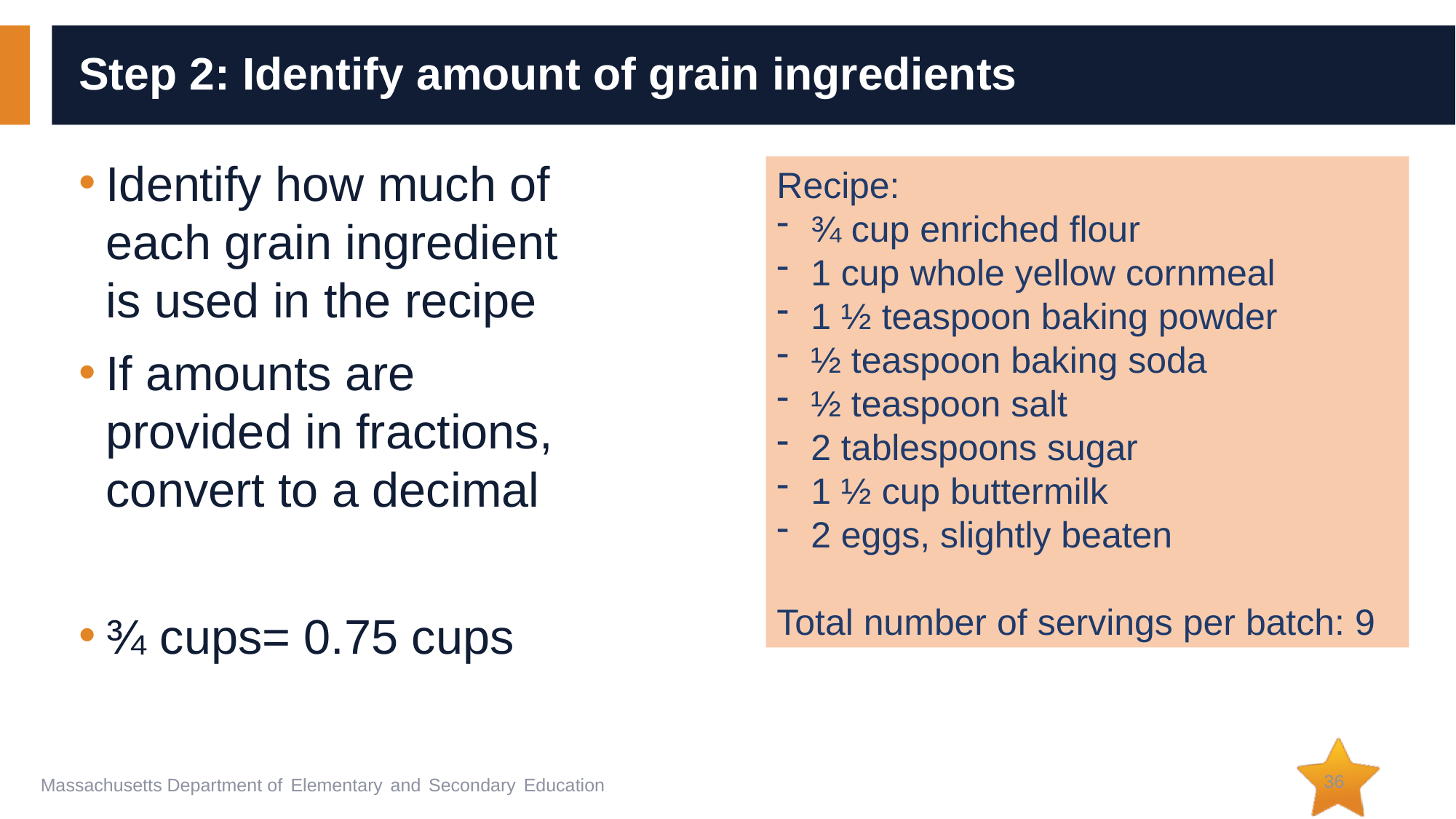

# Step 2: Identify amount of grain ingredients
Identify how much of each grain ingredient is used in the recipe
If amounts are provided in fractions, convert to a decimal

¾ cups= 0.75 cups

Recipe:
¾ cup enriched flour
1 cup whole yellow cornmeal
1 ½ teaspoon baking powder
½ teaspoon baking soda
½ teaspoon salt
2 tablespoons sugar
1 ½ cup buttermilk
2 eggs, slightly beaten

Total number of servings per batch: 9
36